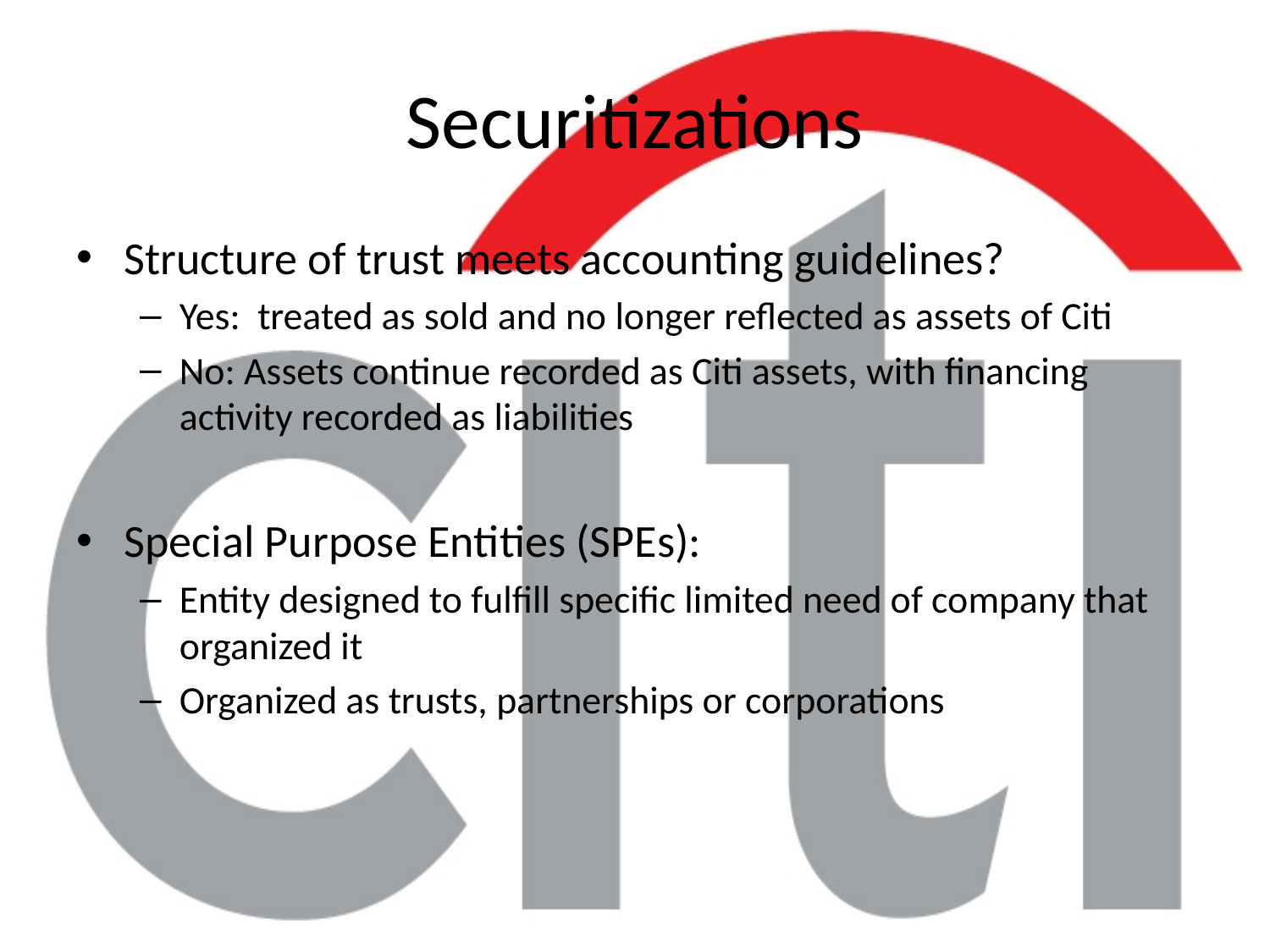

# Securitizations
Structure of trust meets accounting guidelines?
Yes:  treated as sold and no longer reflected as assets of Citi
No: Assets continue recorded as Citi assets, with financing activity recorded as liabilities

Special Purpose Entities (SPEs):
Entity designed to fulfill specific limited need of company that organized it
Organized as trusts, partnerships or corporations